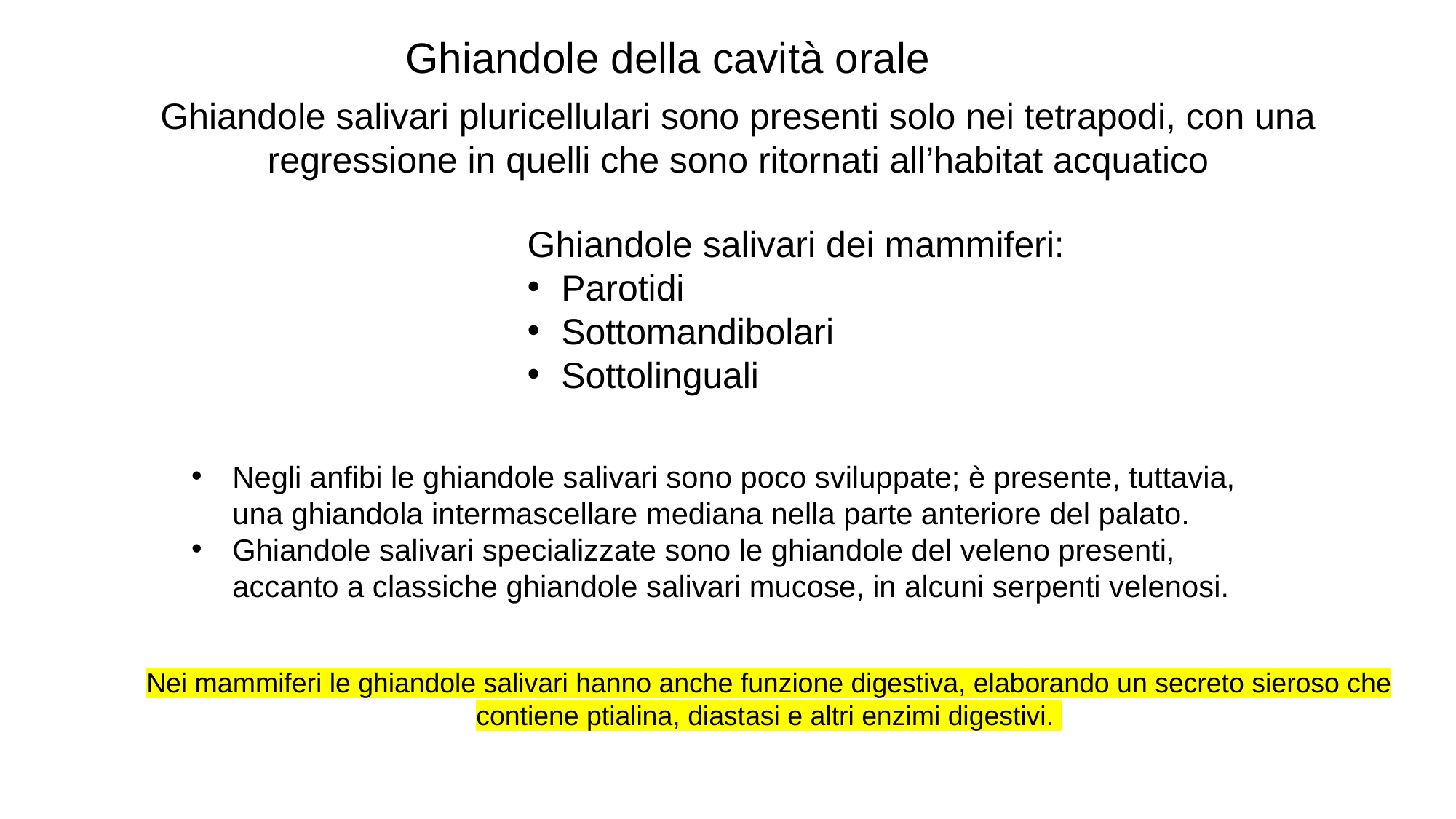

Ghiandole della cavità orale
Ghiandole salivari pluricellulari sono presenti solo nei tetrapodi, con una regressione in quelli che sono ritornati all’habitat acquatico
Ghiandole salivari dei mammiferi:
Parotidi
Sottomandibolari
Sottolinguali
Negli anfibi le ghiandole salivari sono poco sviluppate; è presente, tuttavia, una ghiandola intermascellare mediana nella parte anteriore del palato.
Ghiandole salivari specializzate sono le ghiandole del veleno presenti, accanto a classiche ghiandole salivari mucose, in alcuni serpenti velenosi.
Nei mammiferi le ghiandole salivari hanno anche funzione digestiva, elaborando un secreto sieroso che contiene ptialina, diastasi e altri enzimi digestivi.